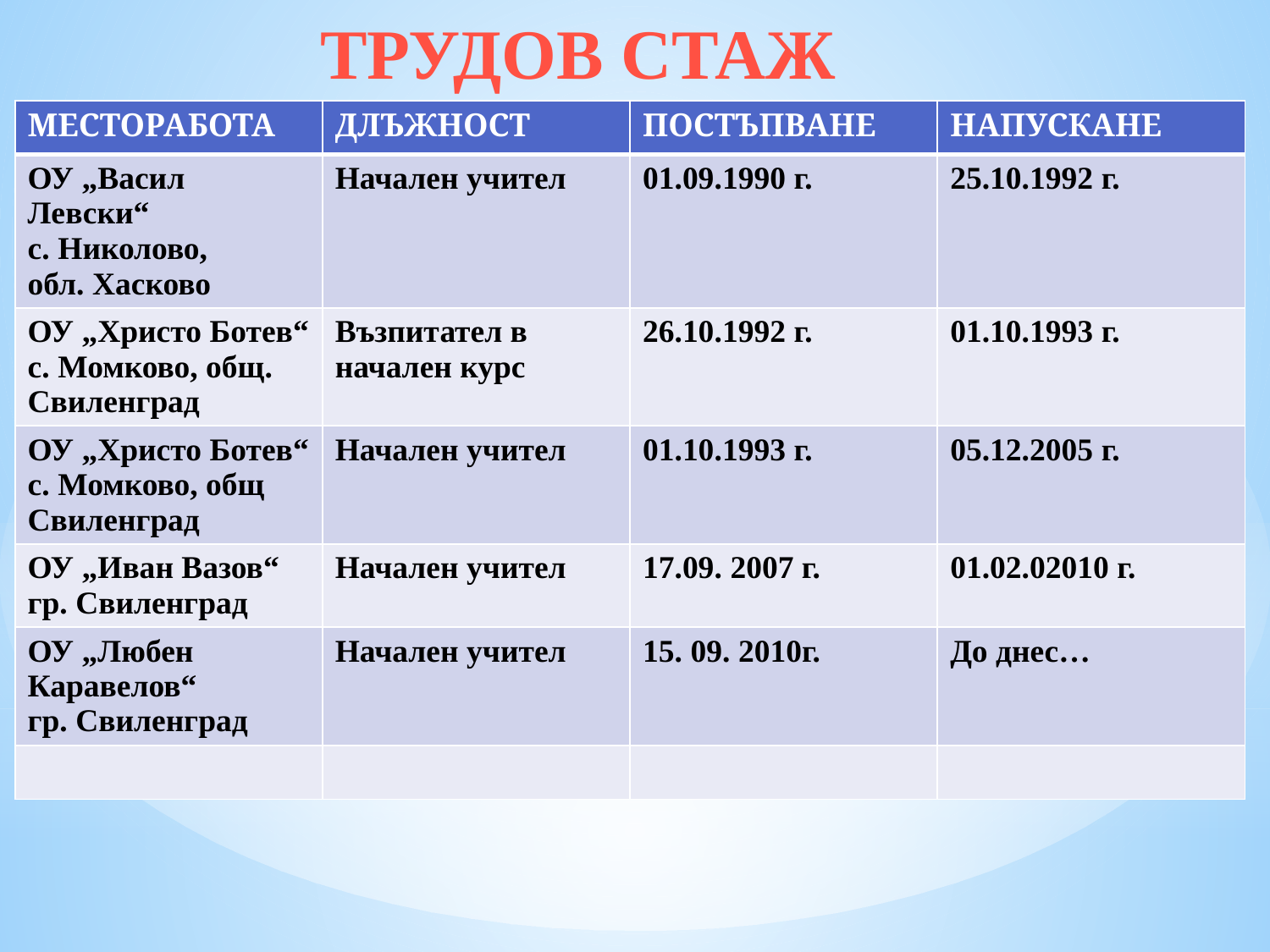

ТРУДОВ СТАЖ
| МЕСТОРАБОТА | ДЛЪЖНОСТ | ПОСТЪПВАНЕ | НАПУСКАНЕ |
| --- | --- | --- | --- |
| ОУ „Васил Левски“ с. Николово, обл. Хасково | Начален учител | 01.09.1990 г. | 25.10.1992 г. |
| ОУ „Христо Ботев“ с. Момково, общ. Свиленград | Възпитател в начален курс | 26.10.1992 г. | 01.10.1993 г. |
| ОУ „Христо Ботев“ с. Момково, общ Свиленград | Начален учител | 01.10.1993 г. | 05.12.2005 г. |
| ОУ „Иван Вазов“ гр. Свиленград | Начален учител | 17.09. 2007 г. | 01.02.02010 г. |
| ОУ „Любен Каравелов“ гр. Свиленград | Начален учител | 15. 09. 2010г. | До днес… |
|  |  |  |  |